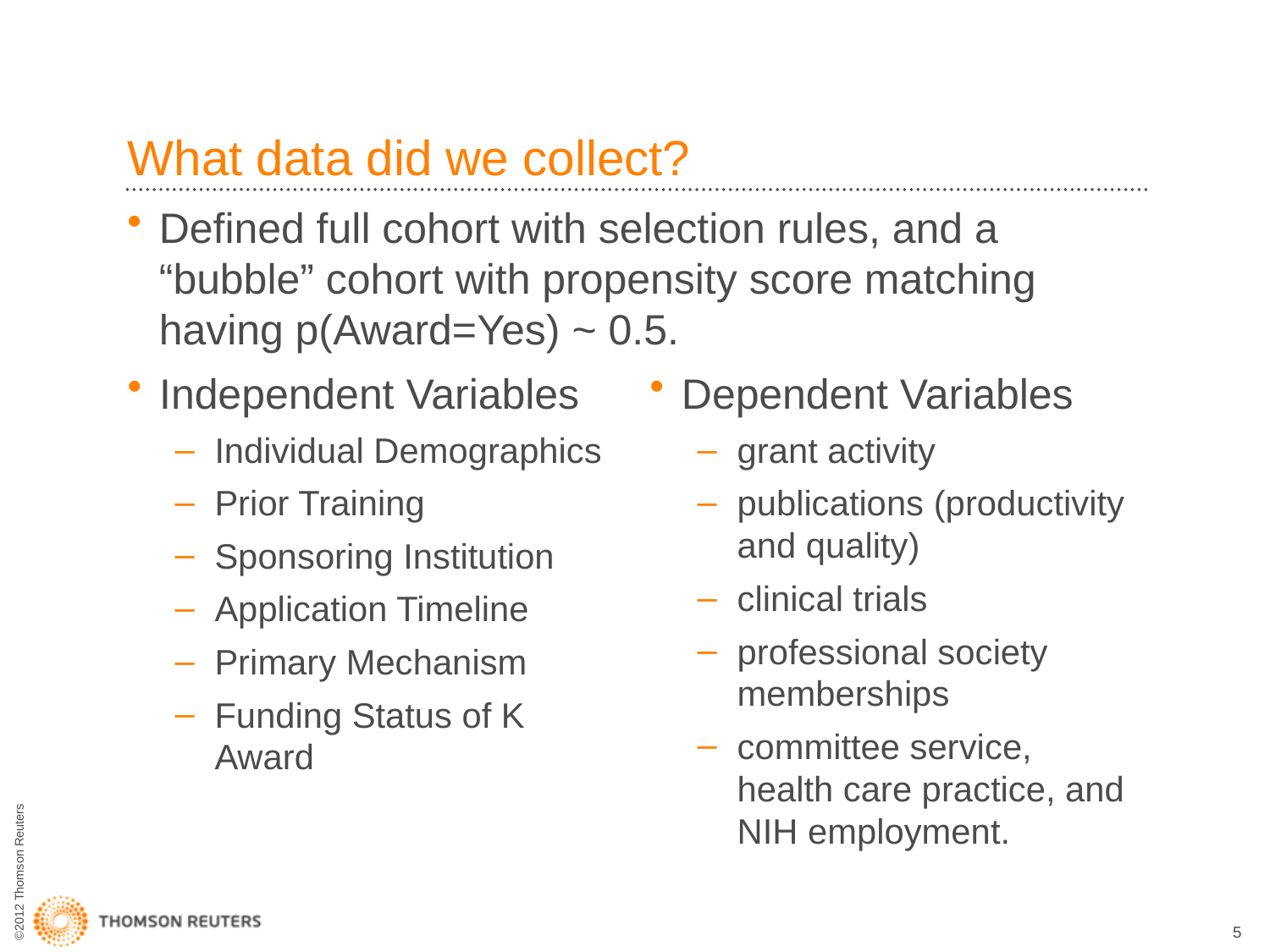

# What data did we collect?
Defined full cohort with selection rules, and a “bubble” cohort with propensity score matching having p(Award=Yes) ~ 0.5.
Independent Variables
Individual Demographics
Prior Training
Sponsoring Institution
Application Timeline
Primary Mechanism
Funding Status of K Award

Dependent Variables
grant activity
publications (productivity and quality)
clinical trials
professional society memberships
committee service, health care practice, and NIH employment.
5